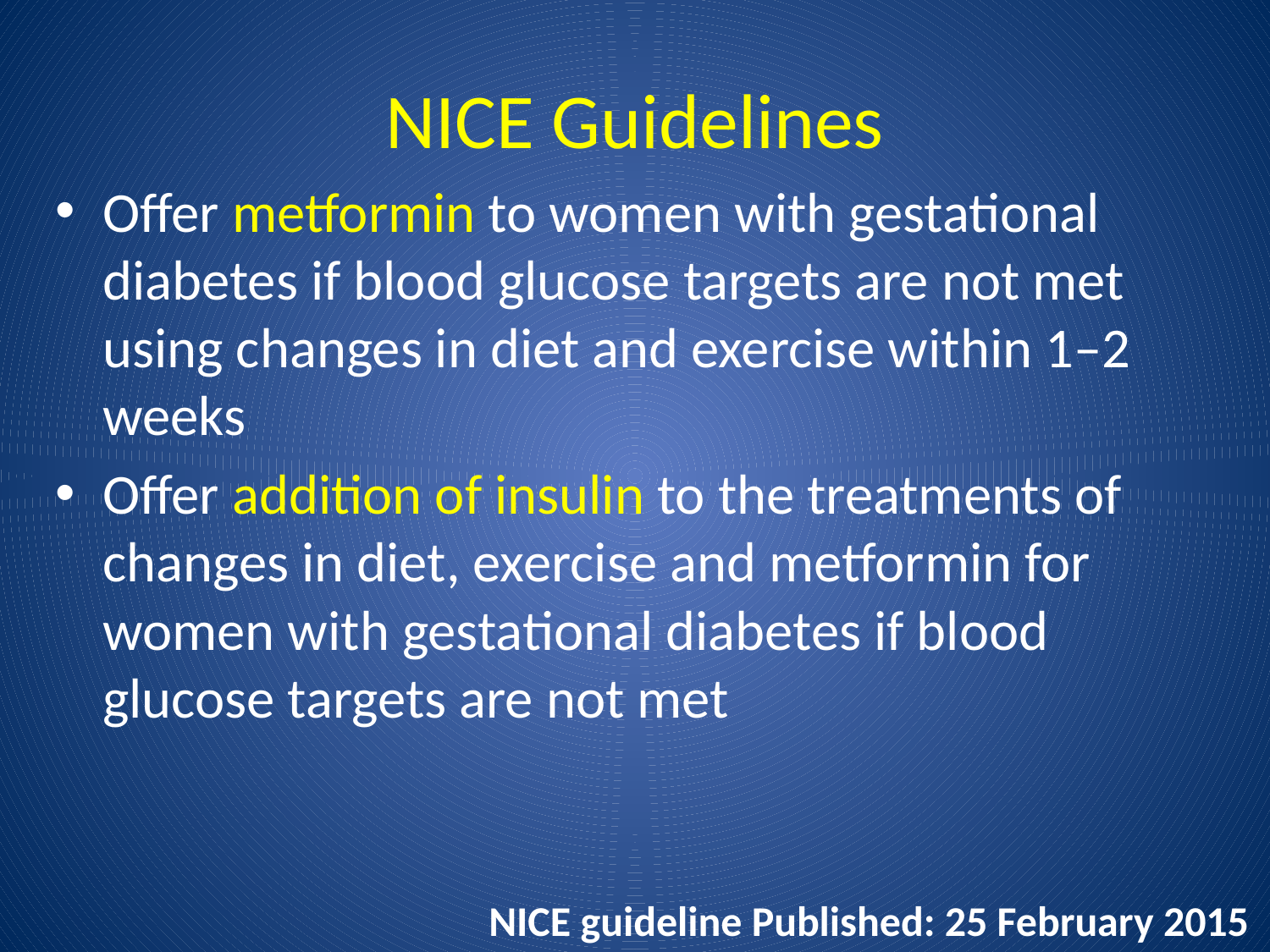

# NICE Guidelines
Offer metformin to women with gestational diabetes if blood glucose targets are not met using changes in diet and exercise within 1–2 weeks
Offer addition of insulin to the treatments of changes in diet, exercise and metformin for women with gestational diabetes if blood glucose targets are not met
NICE guideline Published: 25 February 2015